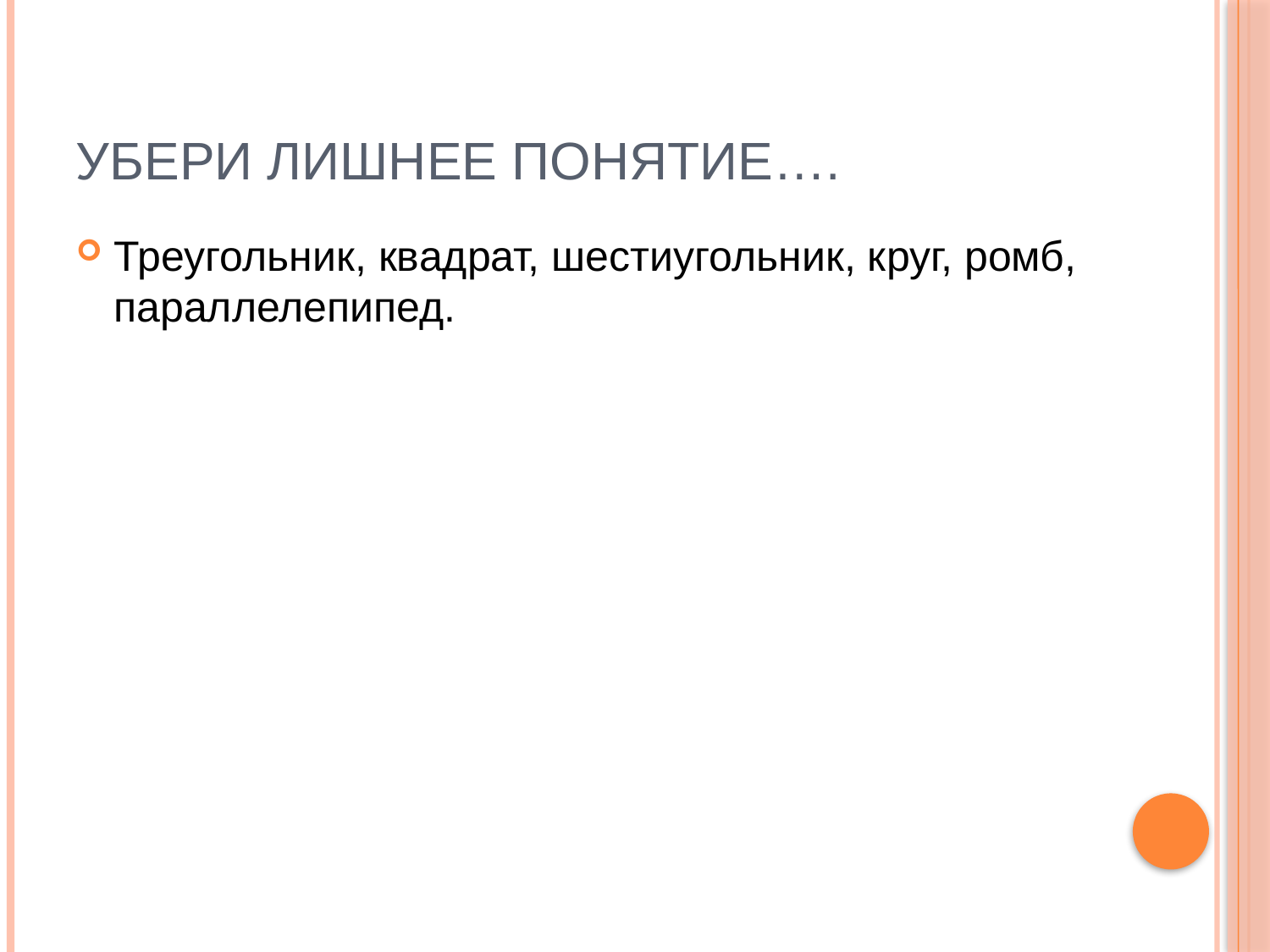

# Убери лишнее понятие….
Треугольник, квадрат, шестиугольник, круг, ромб, параллелепипед.